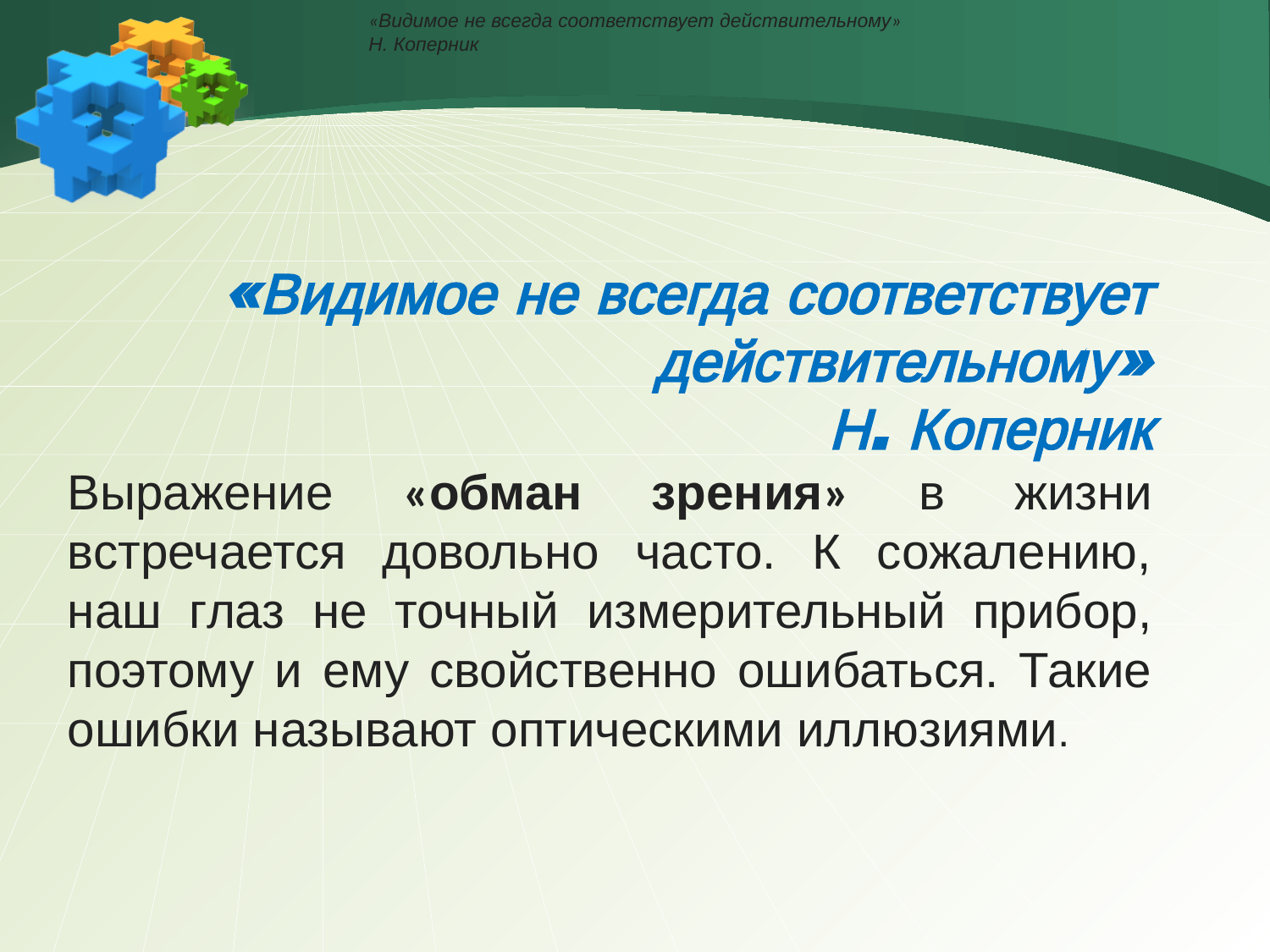

«Видимое не всегда соответствует действительному»
Н. Коперник
«Видимое не всегда соответствует действительному»
Н. Коперник
Выражение «обман зрения» в жизни встречается довольно часто. К сожалению, наш глаз не точный измерительный прибор, поэтому и ему свойственно ошибаться. Такие ошибки называют оптическими иллюзиями.